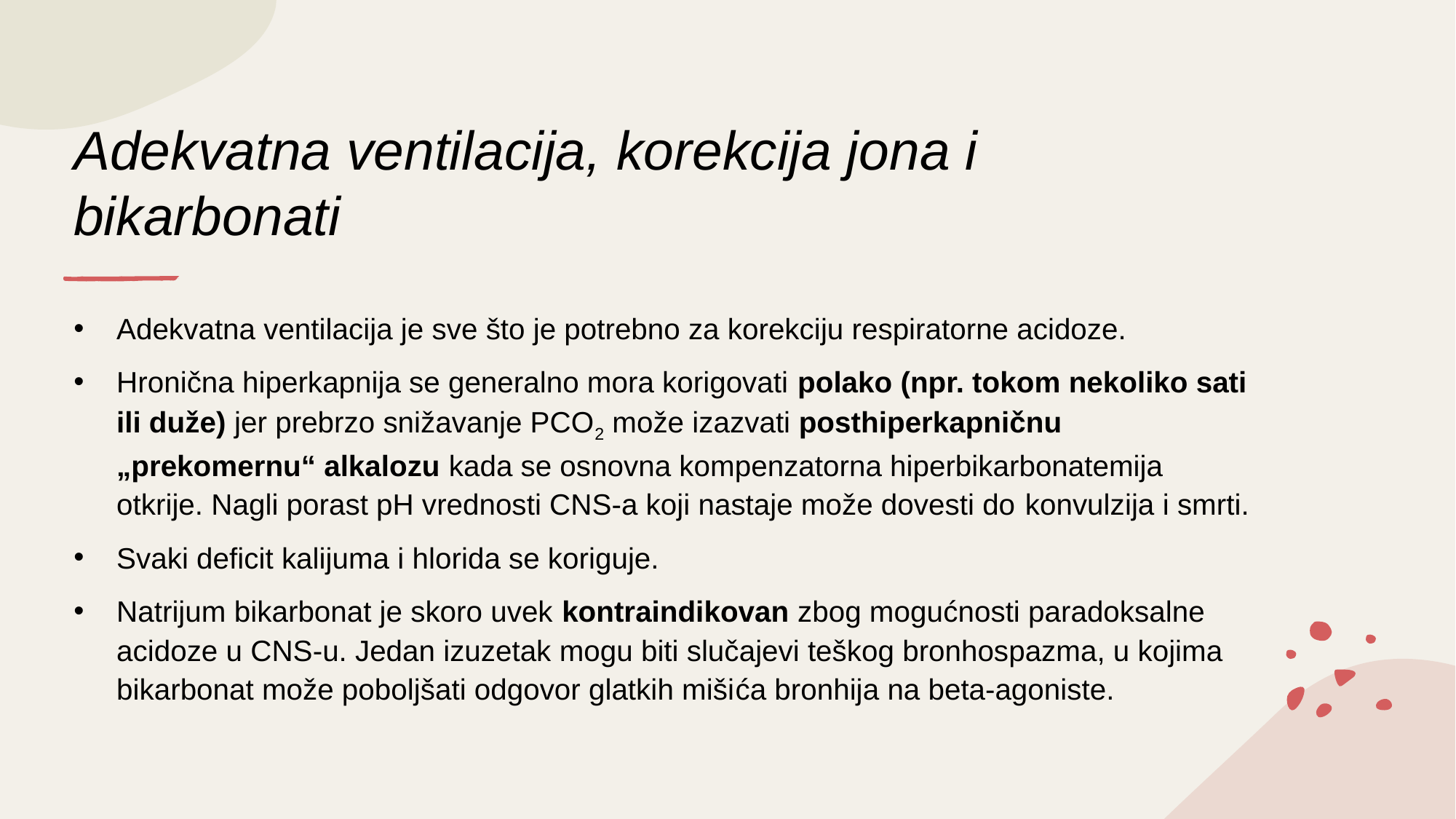

# Adekvatna ventilacija, korekcija jona i bikarbonati
Adekvatna ventilacija je sve što je potrebno za korekciju respiratorne acidoze.
Hronična hiperkapnija se generalno mora korigovati polako (npr. tokom nekoliko sati ili duže) jer prebrzo snižavanje PCO2 može izazvati posthiperkapničnu „prekomernu“ alkalozu kada se osnovna kompenzatorna hiperbikarbonatemija otkrije. Nagli porast pH vrednosti CNS-a koji nastaje može dovesti do konvulzija i smrti.
Svaki deficit kalijuma i hlorida se koriguje.
Natrijum bikarbonat je skoro uvek kontraindikovan zbog mogućnosti paradoksalne acidoze u CNS-u. Jedan izuzetak mogu biti slučajevi teškog bronhospazma, u kojima bikarbonat može poboljšati odgovor glatkih mišića bronhija na beta-agoniste.